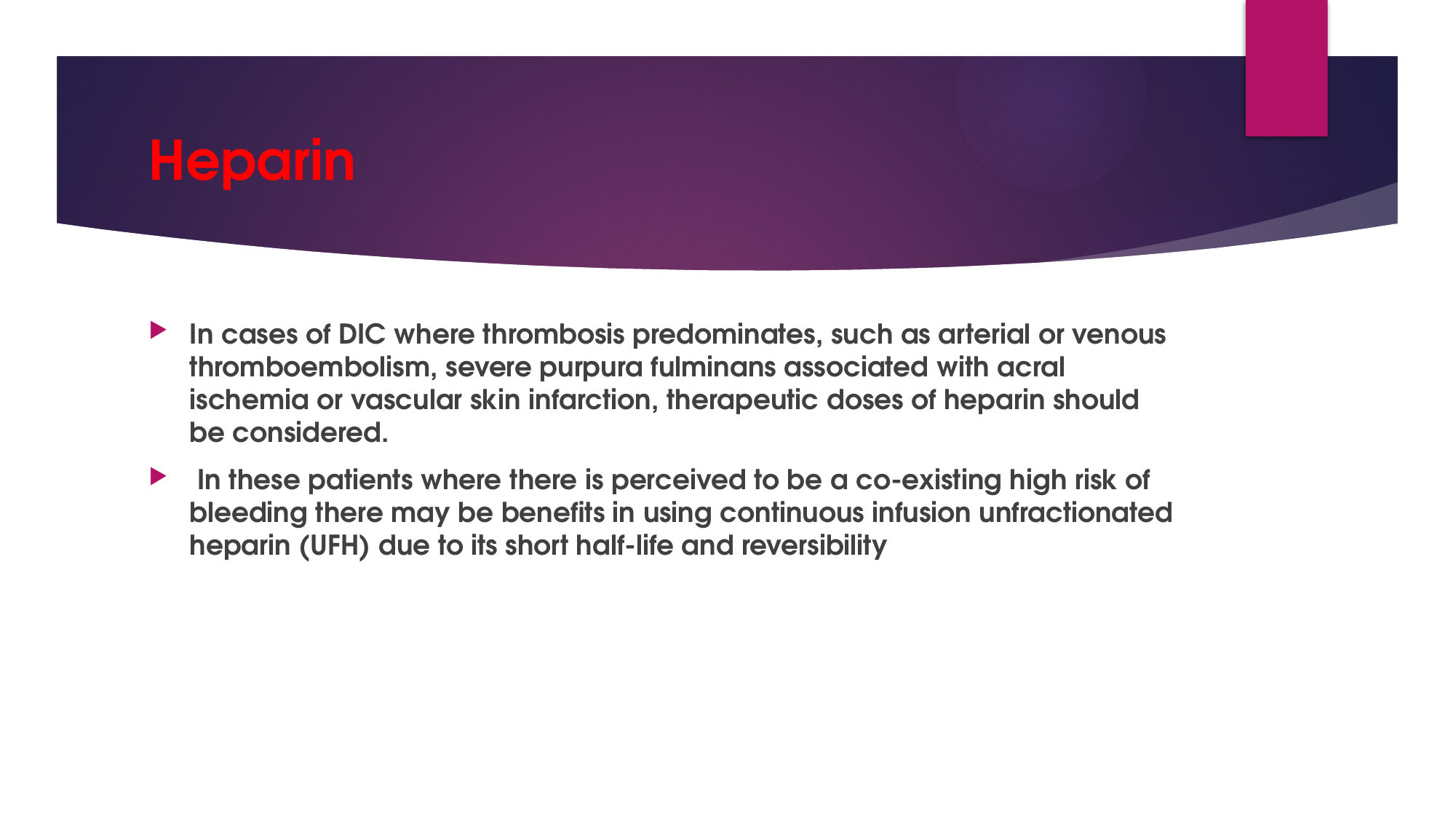

# Heparin
In cases of DIC where thrombosis predominates, such as arterial or venous thromboembolism, severe purpura fulminans associated with acral ischemia or vascular skin infarction, therapeutic doses of heparin should be considered.
 In these patients where there is perceived to be a co-existing high risk of bleeding there may be benefits in using continuous infusion unfractionated heparin (UFH) due to its short half-life and reversibility